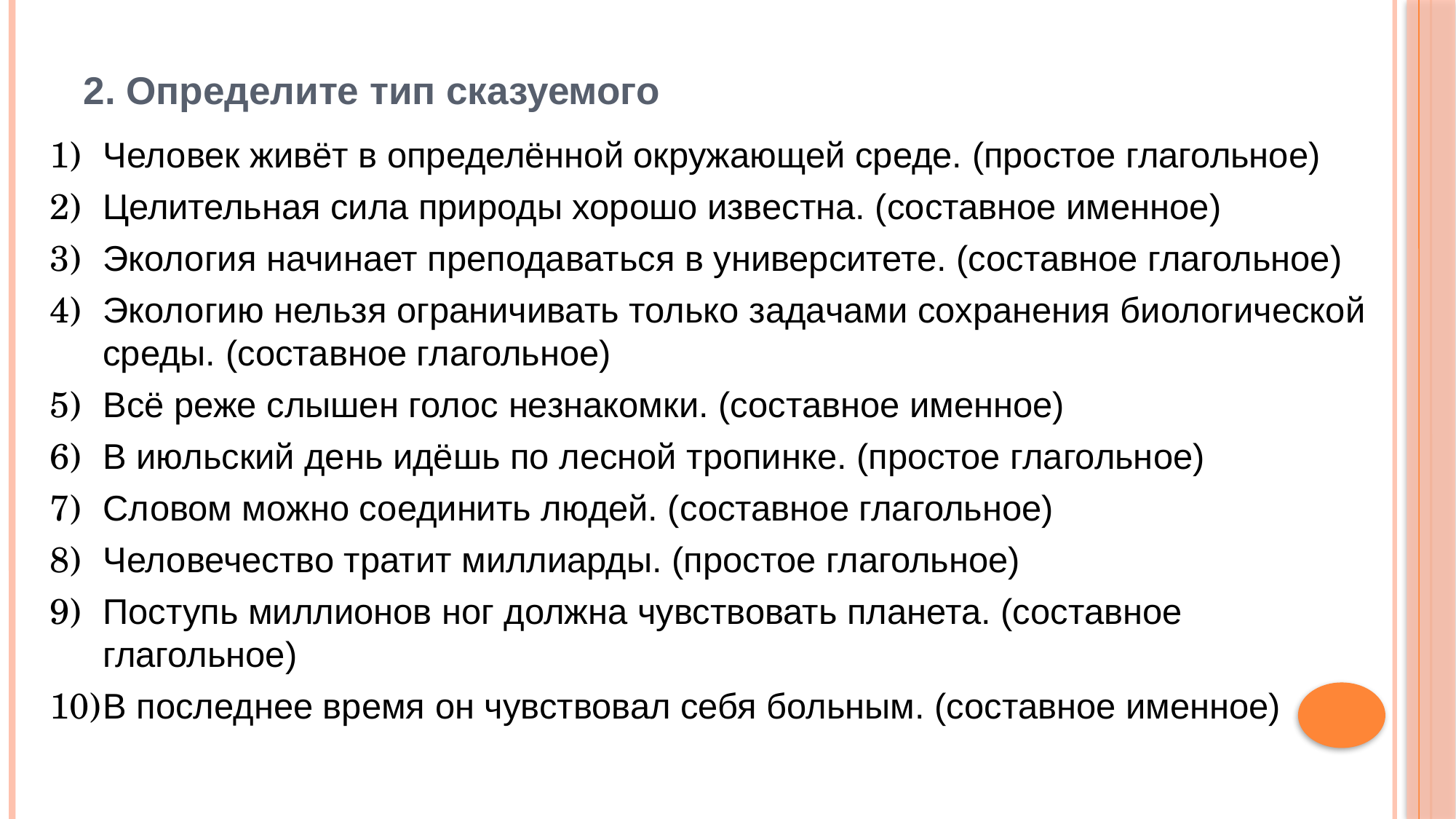

# 2. Определите тип сказуемого
Человек живёт в определённой окружающей среде. (простое глагольное)
Целительная сила природы хорошо известна. (составное именное)
Экология начинает преподаваться в университете. (составное глагольное)
Экологию нельзя ограничивать только задачами сохранения биологической среды. (составное глагольное)
Всё реже слышен голос незнакомки. (составное именное)
В июльский день идёшь по лесной тропинке. (простое глагольное)
Словом можно соединить людей. (составное глагольное)
Человечество тратит миллиарды. (простое глагольное)
Поступь миллионов ног должна чувствовать планета. (составное глагольное)
В последнее время он чувствовал себя больным. (составное именное)